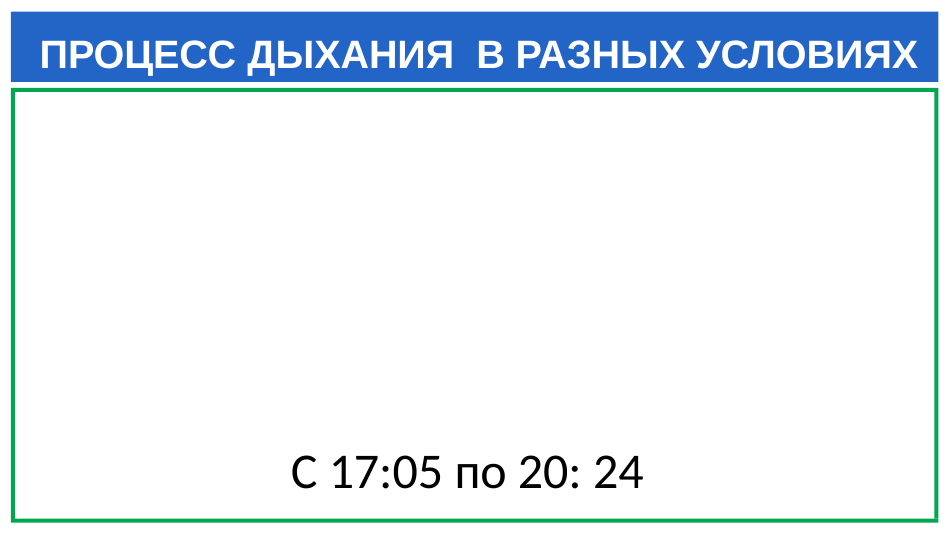

# ПРОЦЕСС ДЫХАНИЯ  В РАЗНЫХ УСЛОВИЯХ
С 17:05 по 20: 24